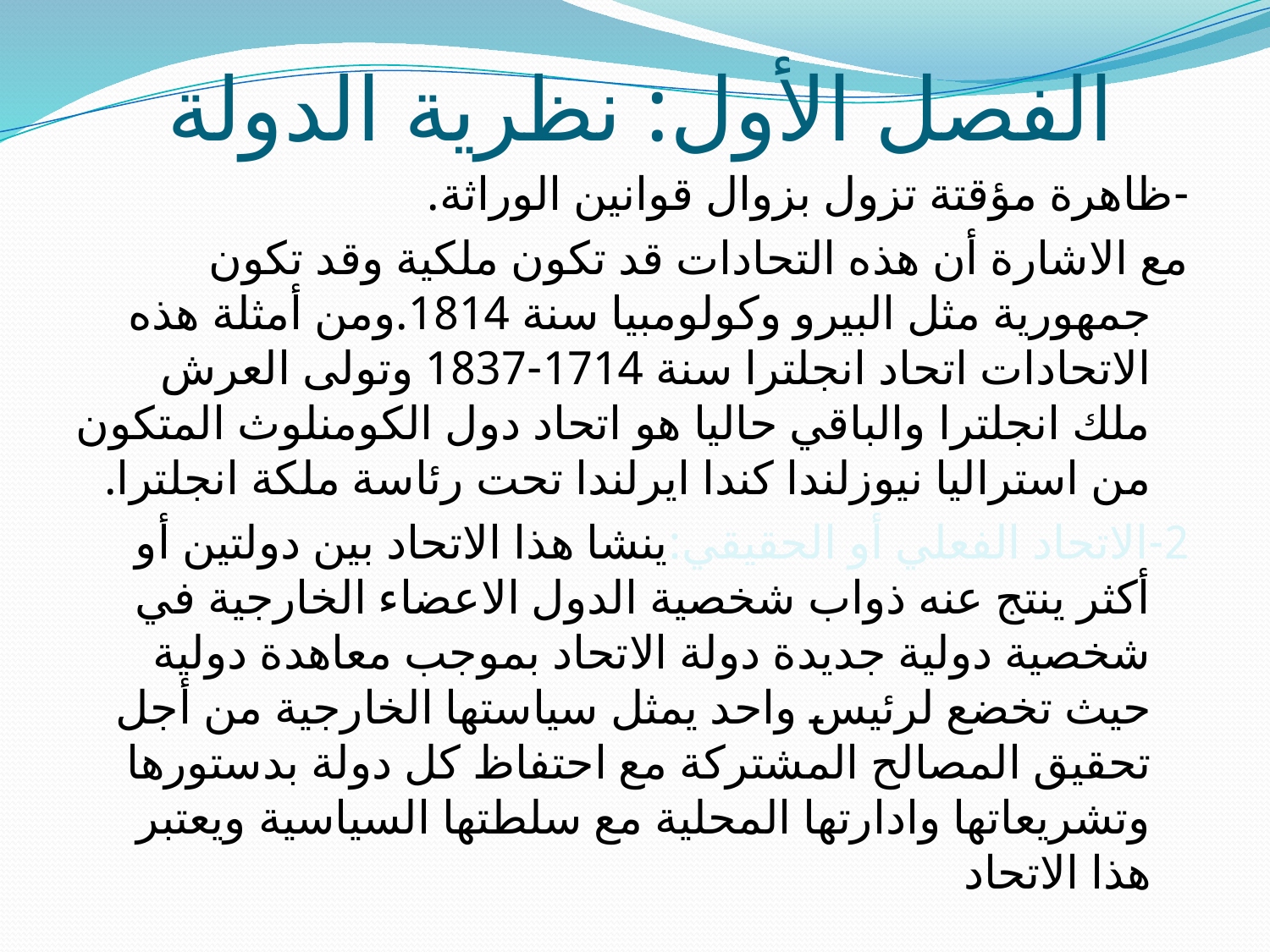

# الفصل الأول: نظرية الدولة
-ظاهرة مؤقتة تزول بزوال قوانين الوراثة.
مع الاشارة أن هذه التحادات قد تكون ملكية وقد تكون جمهورية مثل البيرو وكولومبيا سنة 1814.ومن أمثلة هذه الاتحادات اتحاد انجلترا سنة 1714-1837 وتولى العرش ملك انجلترا والباقي حاليا هو اتحاد دول الكومنلوث المتكون من استراليا نيوزلندا كندا ايرلندا تحت رئاسة ملكة انجلترا.
2-الاتحاد الفعلي أو الحقيقي:ينشا هذا الاتحاد بين دولتين أو أكثر ينتج عنه ذواب شخصية الدول الاعضاء الخارجية في شخصية دولية جديدة دولة الاتحاد بموجب معاهدة دولية حيث تخضع لرئيس واحد يمثل سياستها الخارجية من أجل تحقيق المصالح المشتركة مع احتفاظ كل دولة بدستورها وتشريعاتها وادارتها المحلية مع سلطتها السياسية ويعتبر هذا الاتحاد